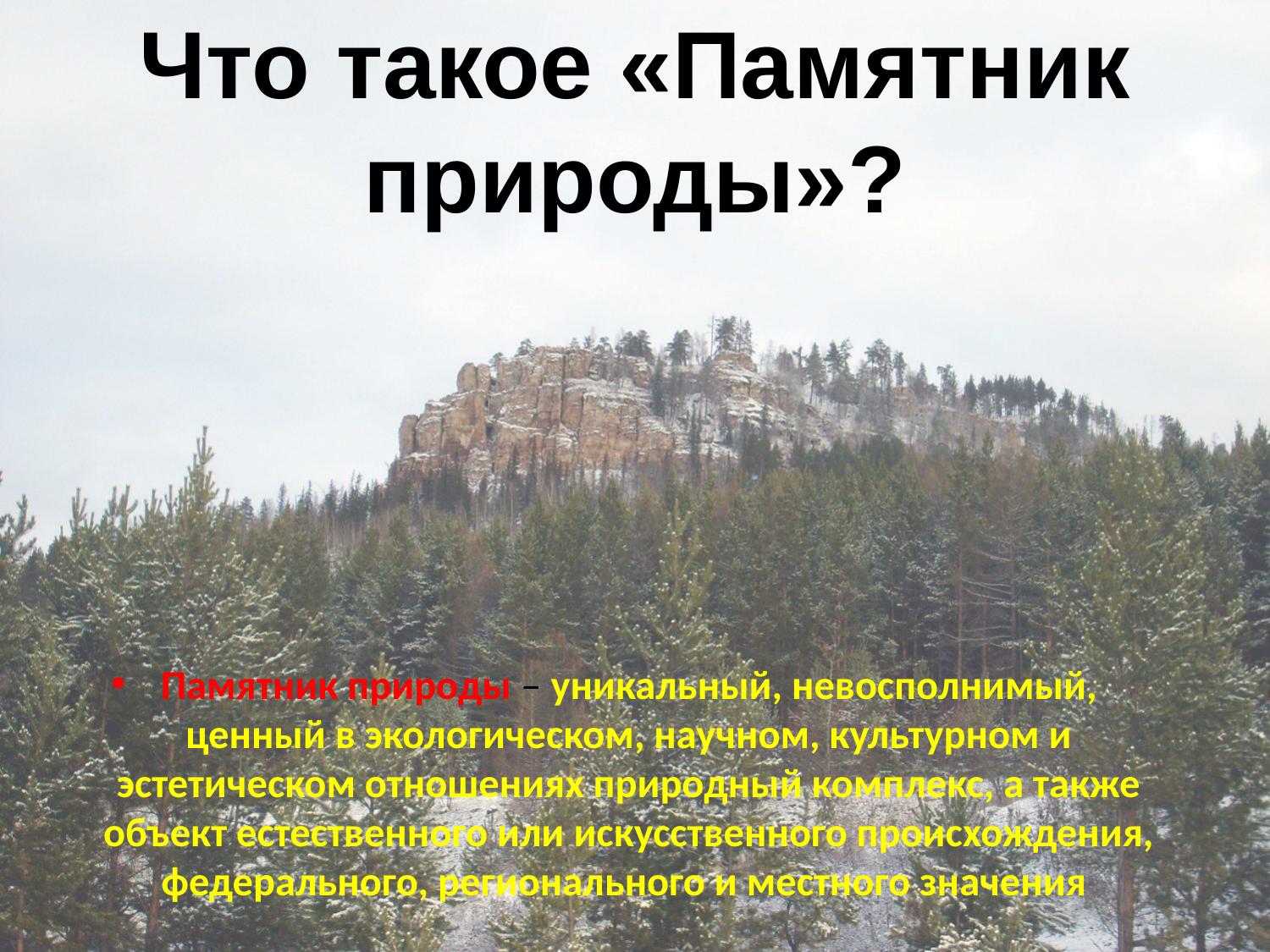

# Что такое «Памятник природы»?
Памятник природы – уникальный, невосполнимый, ценный в экологическом, научном, культурном и эстетическом отношениях природный комплекс, а также объект естественного или искусственного происхождения, федерального, регионального и местного значения